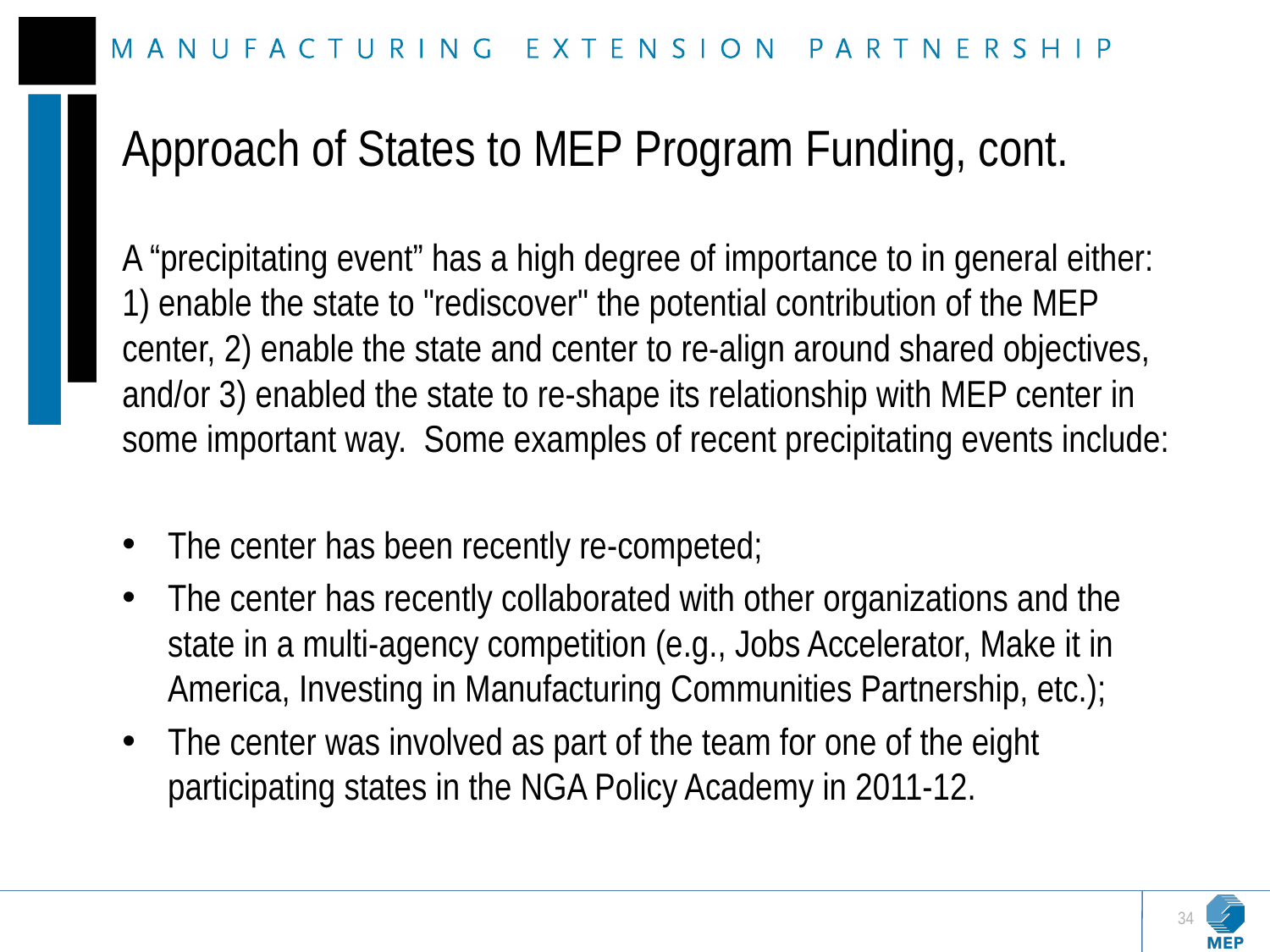

# Approach of States to MEP Program Funding, cont.
A “precipitating event” has a high degree of importance to in general either:  1) enable the state to "rediscover" the potential contribution of the MEP center, 2) enable the state and center to re-align around shared objectives, and/or 3) enabled the state to re-shape its relationship with MEP center in some important way.  Some examples of recent precipitating events include:

The center has been recently re-competed;
The center has recently collaborated with other organizations and the state in a multi-agency competition (e.g., Jobs Accelerator, Make it in America, Investing in Manufacturing Communities Partnership, etc.);
The center was involved as part of the team for one of the eight participating states in the NGA Policy Academy in 2011-12.

34